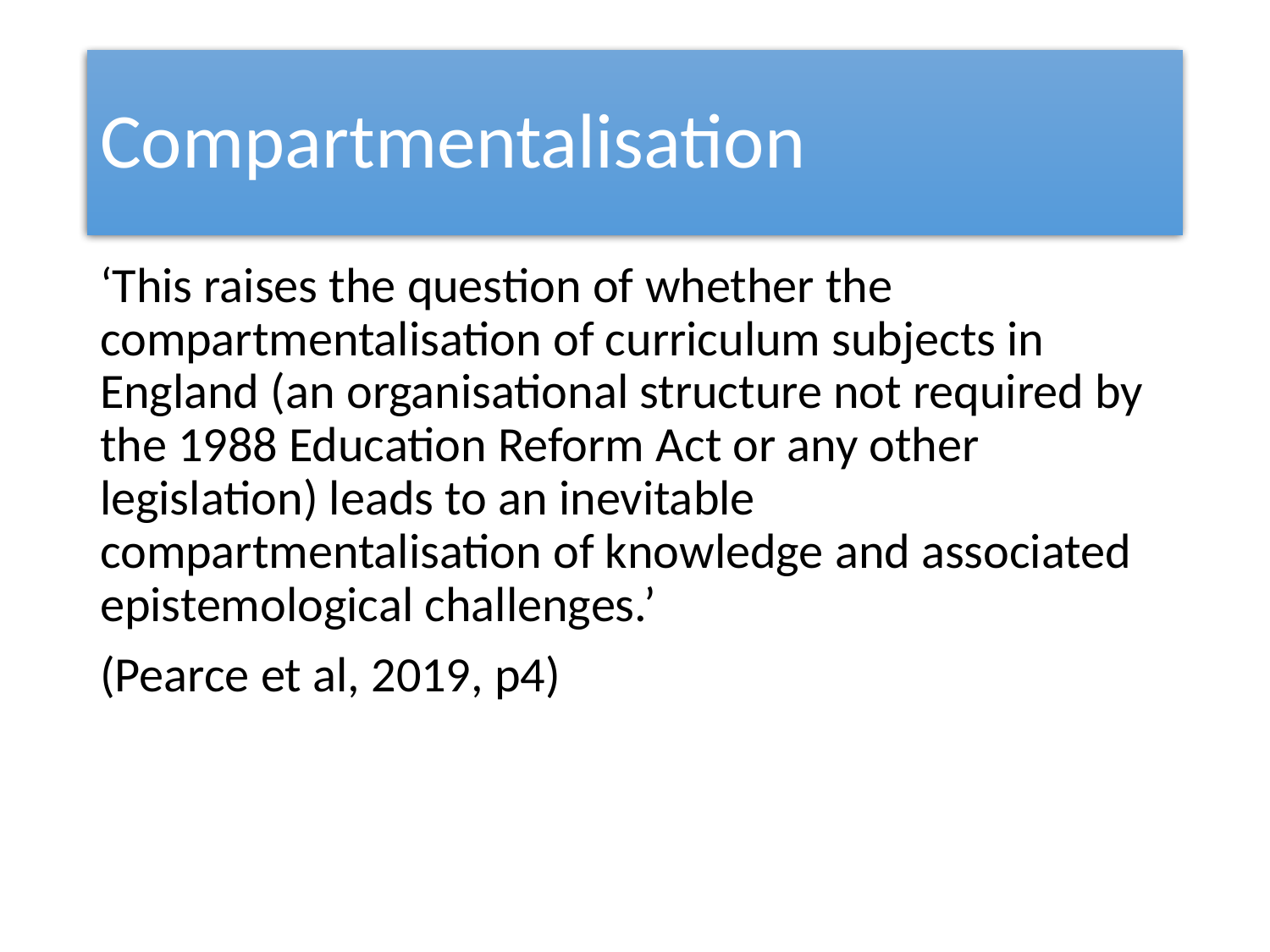

# Compartmentalisation
‘This raises the question of whether the compartmentalisation of curriculum subjects in England (an organisational structure not required by the 1988 Education Reform Act or any other legislation) leads to an inevitable compartmentalisation of knowledge and associated epistemological challenges.’
(Pearce et al, 2019, p4)